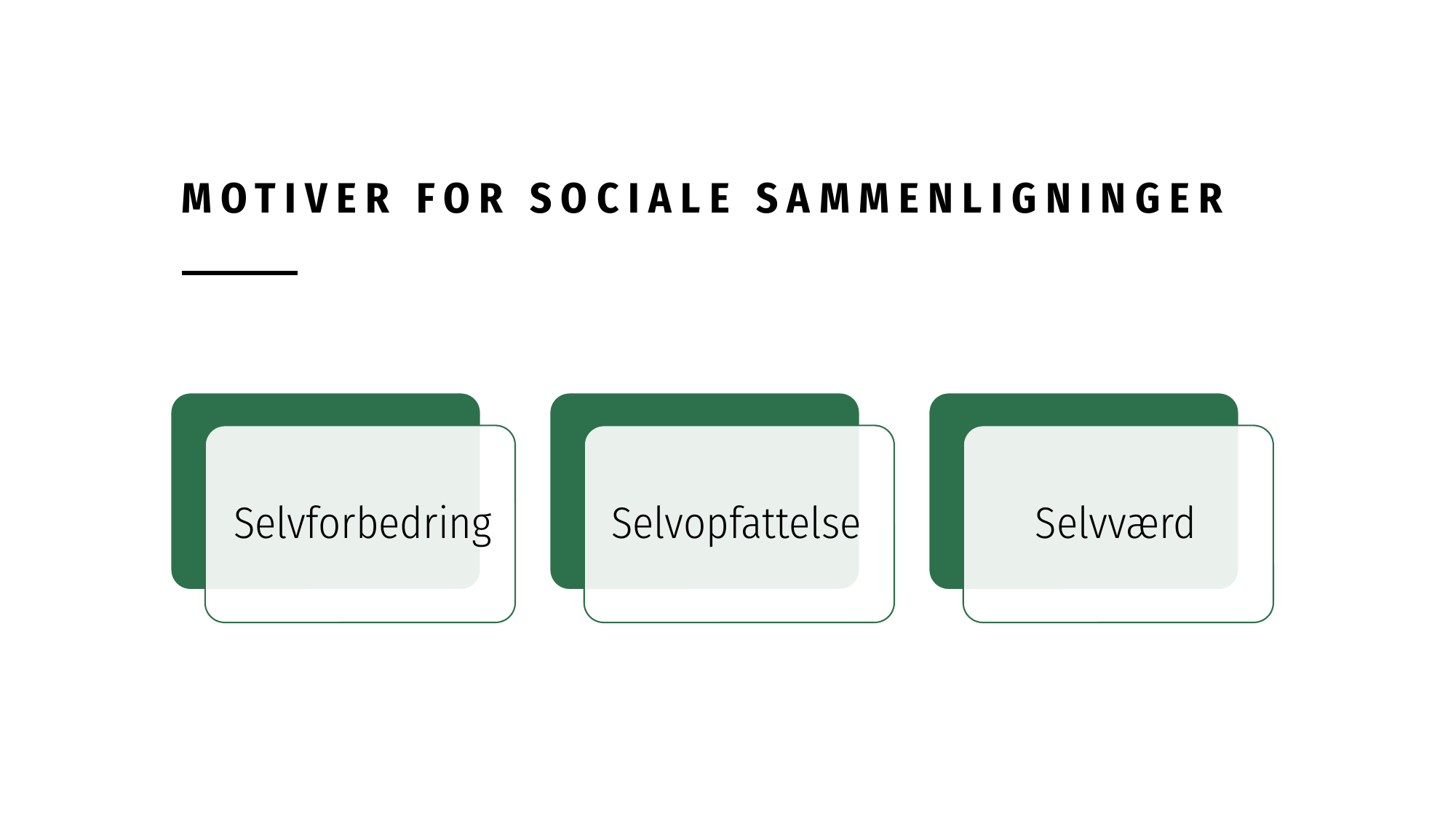

# Motiver for sociale sammenligninger
Selvforbedring
Selvopfattelse
Selvværd